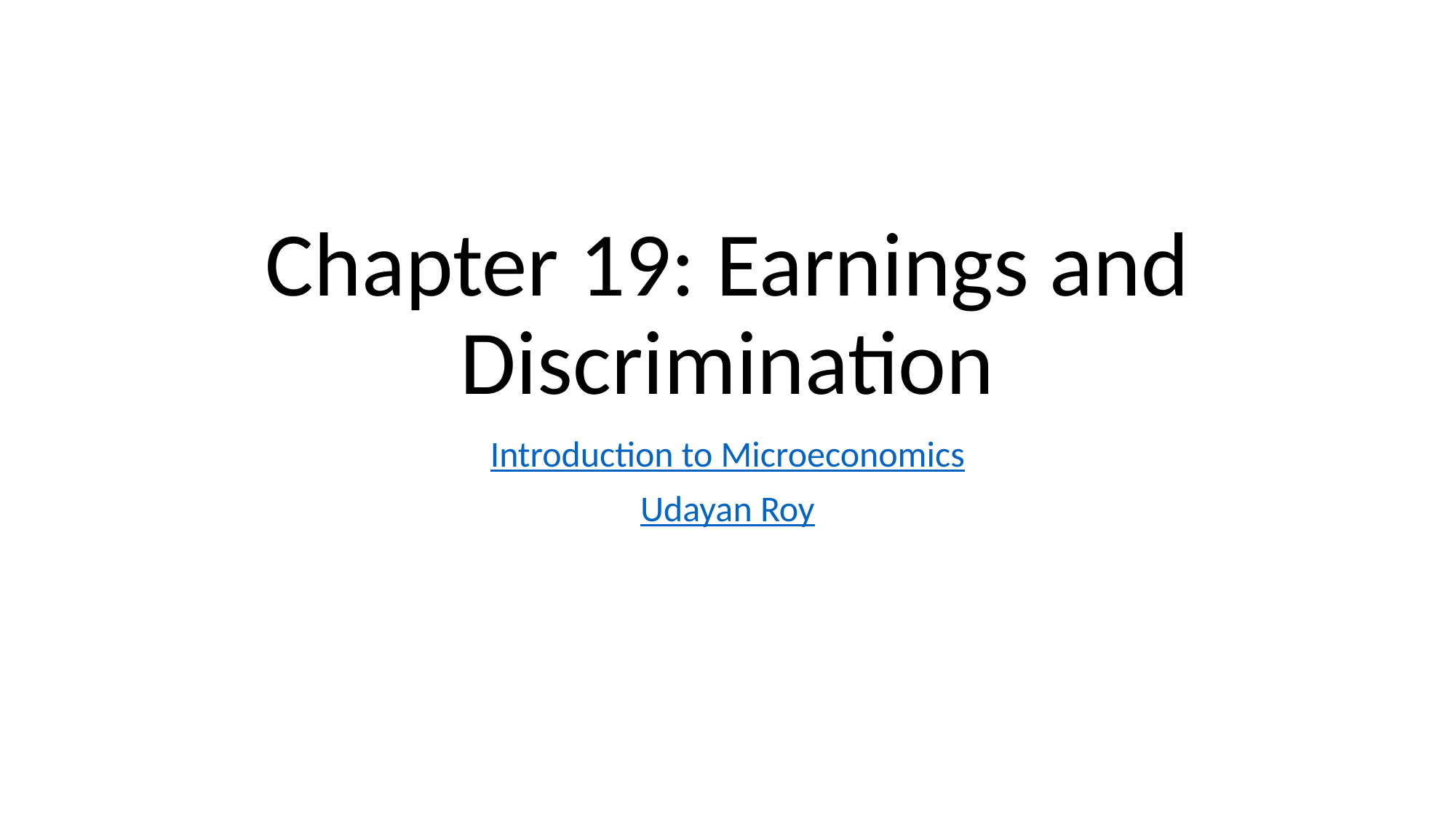

# Chapter 19: Earnings and Discrimination
Introduction to Microeconomics
Udayan Roy